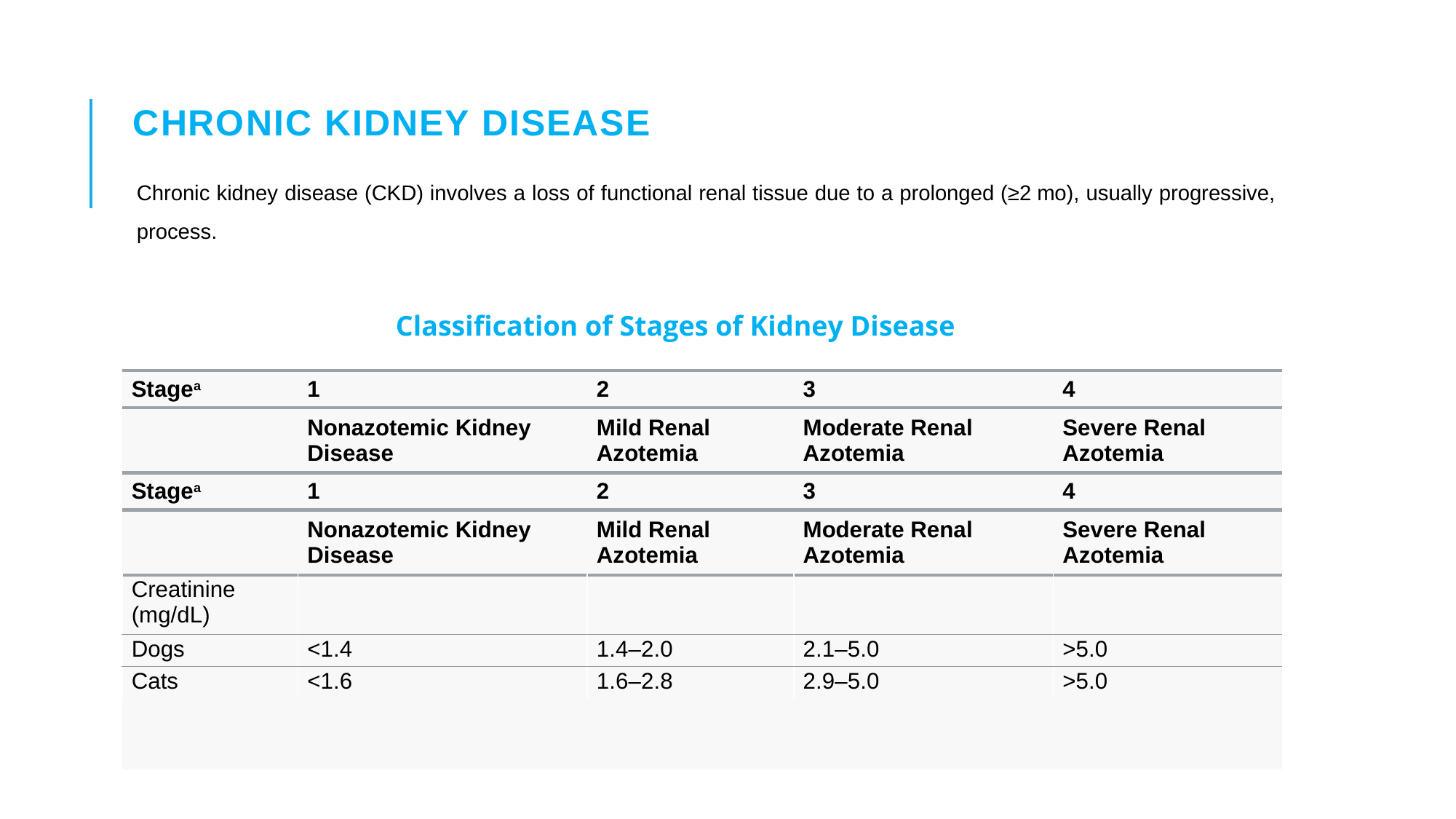

# Chronic Kidney Disease
Chronic kidney disease (CKD) involves a loss of functional renal tissue due to a prolonged (≥2 mo), usually progressive, process.
Classification of Stages of Kidney Disease
| Stagea | 1 | 2 | 3 | 4 |
| --- | --- | --- | --- | --- |
|  | Nonazotemic Kidney Disease | Mild Renal Azotemia | Moderate Renal Azotemia | Severe Renal Azotemia |
| Stagea | 1 | 2 | 3 | 4 |
|  | Nonazotemic Kidney Disease | Mild Renal Azotemia | Moderate Renal Azotemia | Severe Renal Azotemia |
| Creatinine (mg/dL) |  |  |  |  |
| Dogs | <1.4 | 1.4–2.0 | 2.1–5.0 | >5.0 |
| Cats | <1.6 | 1.6–2.8 | 2.9–5.0 | >5.0 |
|  |  |  |  |  |